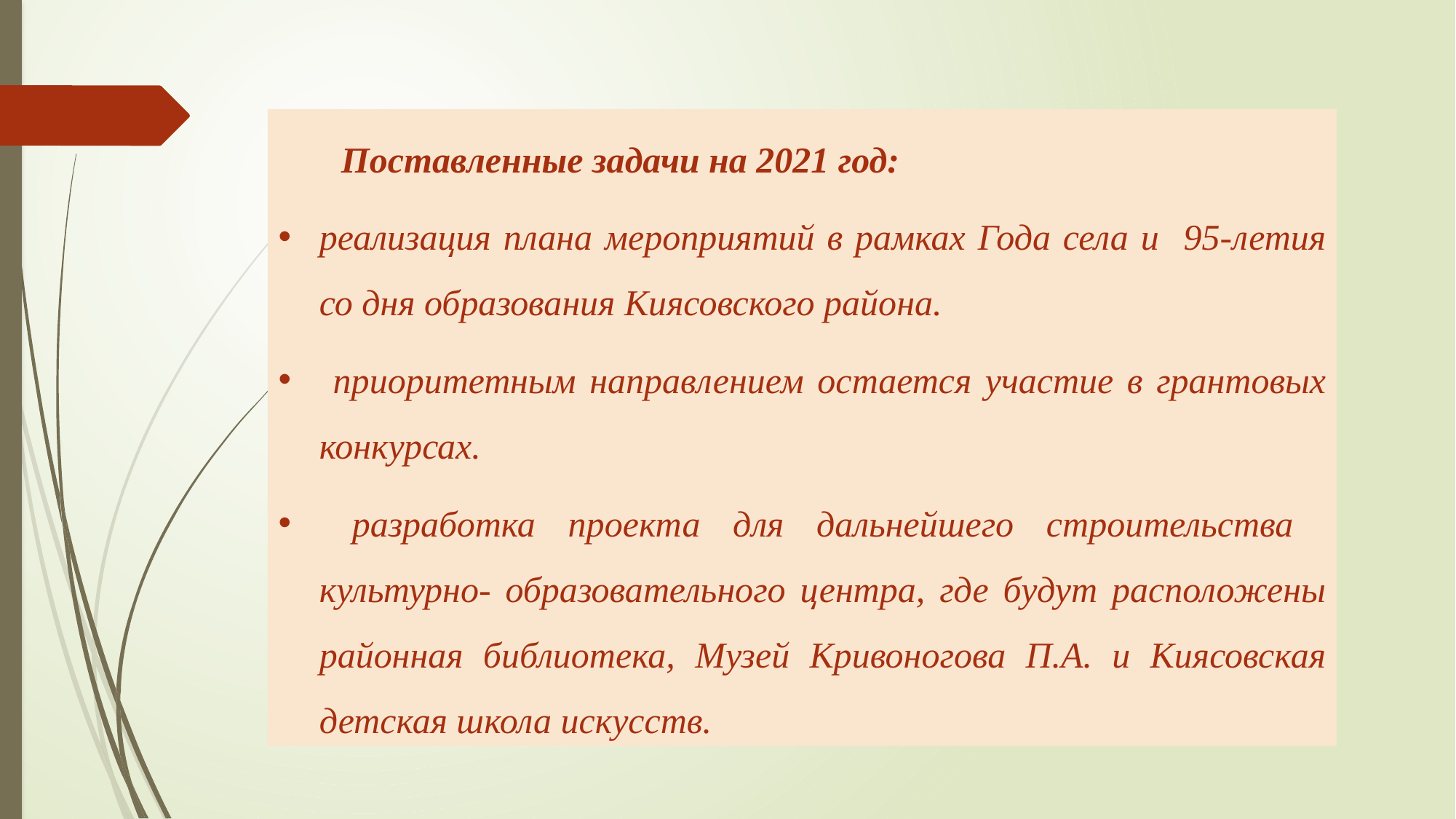

Поставленные задачи на 2021 год:
реализация плана мероприятий в рамках Года села и  95-летия со дня образования Киясовского района.
 приоритетным направлением остается участие в грантовых конкурсах.
 разработка проекта для дальнейшего строительства  культурно- образовательного центра, где будут расположены районная библиотека, Музей Кривоногова П.А. и Киясовская детская школа искусств.